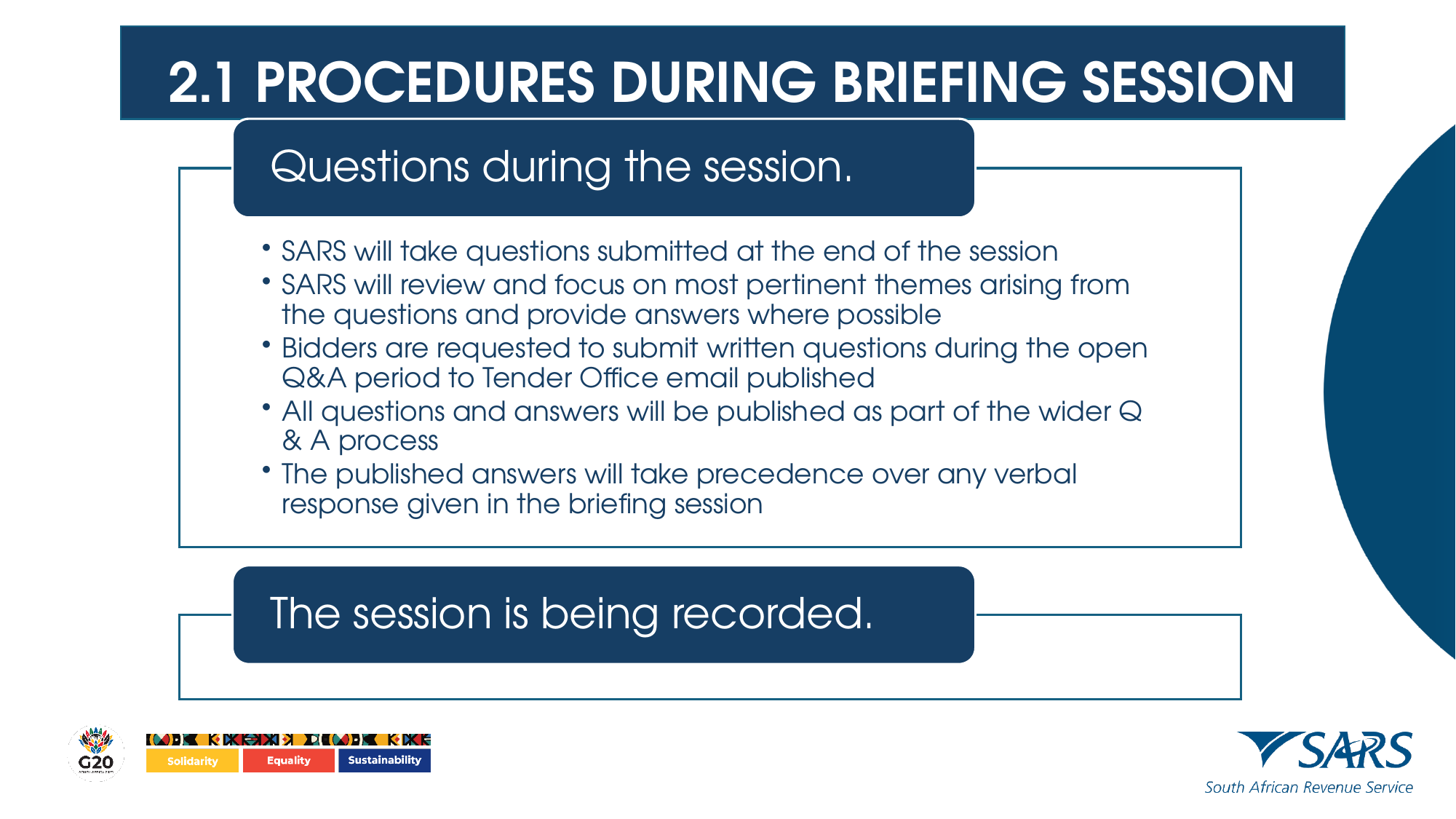

2.1 PROCEDURES DURING BRIEFING SESSION
SARS will take questions submitted at the end of the session
SARS will review and focus on most pertinent themes arising from the questions and provide answers where possible
Bidders are requested to submit written questions during the open Q&A period to Tender Office email published
All questions and answers will be published as part of the wider Q & A process
The published answers will take precedence over any verbal response given in the briefing session
Questions during the session.
The session is being recorded.